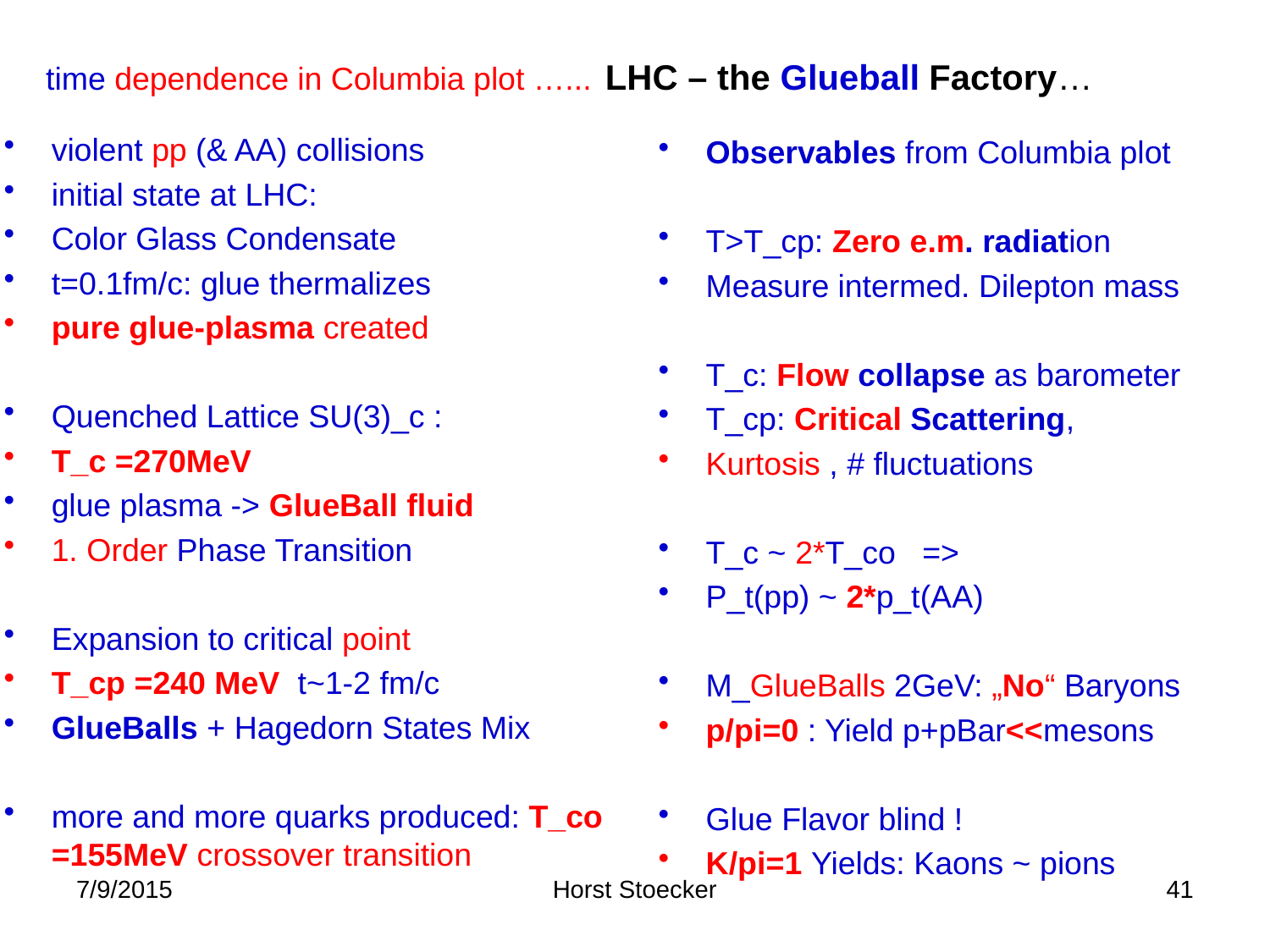

# time dependence in Columbia plot …... LHC – the Glueball Factory…
violent pp (& AA) collisions
initial state at LHC:
Color Glass Condensate
t=0.1fm/c: glue thermalizes
pure glue-plasma created

Quenched Lattice SU(3)_c :
T_c =270MeV
glue plasma -> GlueBall fluid
1. Order Phase Transition

Expansion to critical point
T_cp =240 MeV  t~1-2 fm/c
GlueBalls + Hagedorn States Mix

more and more quarks produced: T_co =155MeV crossover transition

Observables from Columbia plot

T>T_cp: Zero e.m. radiation
Measure intermed. Dilepton mass

T_c: Flow collapse as barometer
T_cp: Critical Scattering,
Kurtosis , # fluctuations

T_c ~ 2*T_co   =>
P_t(pp) ~ 2*p_t(AA)

M_GlueBalls 2GeV: „No“ Baryons
p/pi=0 : Yield p+pBar<<mesons

Glue Flavor blind !
K/pi=1 Yields: Kaons ~ pions
7/9/2015
Horst Stoecker
41